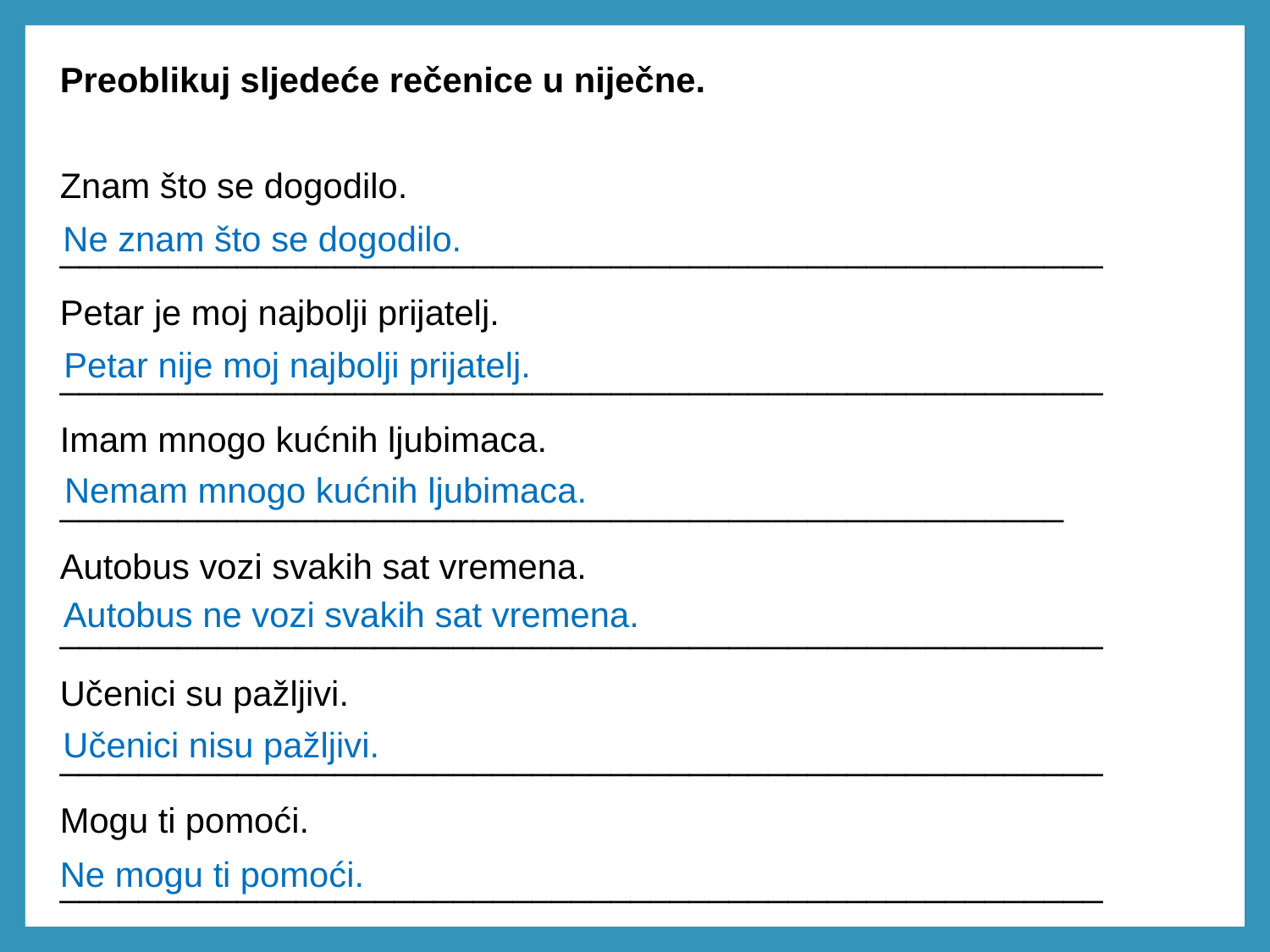

Preoblikuj sljedeće rečenice u niječne.

Znam što se dogodilo.                   _____________________________________________________
Petar je moj najbolji prijatelj.
_____________________________________________________
Imam mnogo kućnih ljubimaca.
___________________________________________________
Autobus vozi svakih sat vremena.
_____________________________________________________
Učenici su pažljivi.
_____________________________________________________
Mogu ti pomoći.
_____________________________________________________

Ne znam što se dogodilo.
Petar nije moj najbolji prijatelj.
Nemam mnogo kućnih ljubimaca.
Autobus ne vozi svakih sat vremena.
Učenici nisu pažljivi.
Ne mogu ti pomoći.